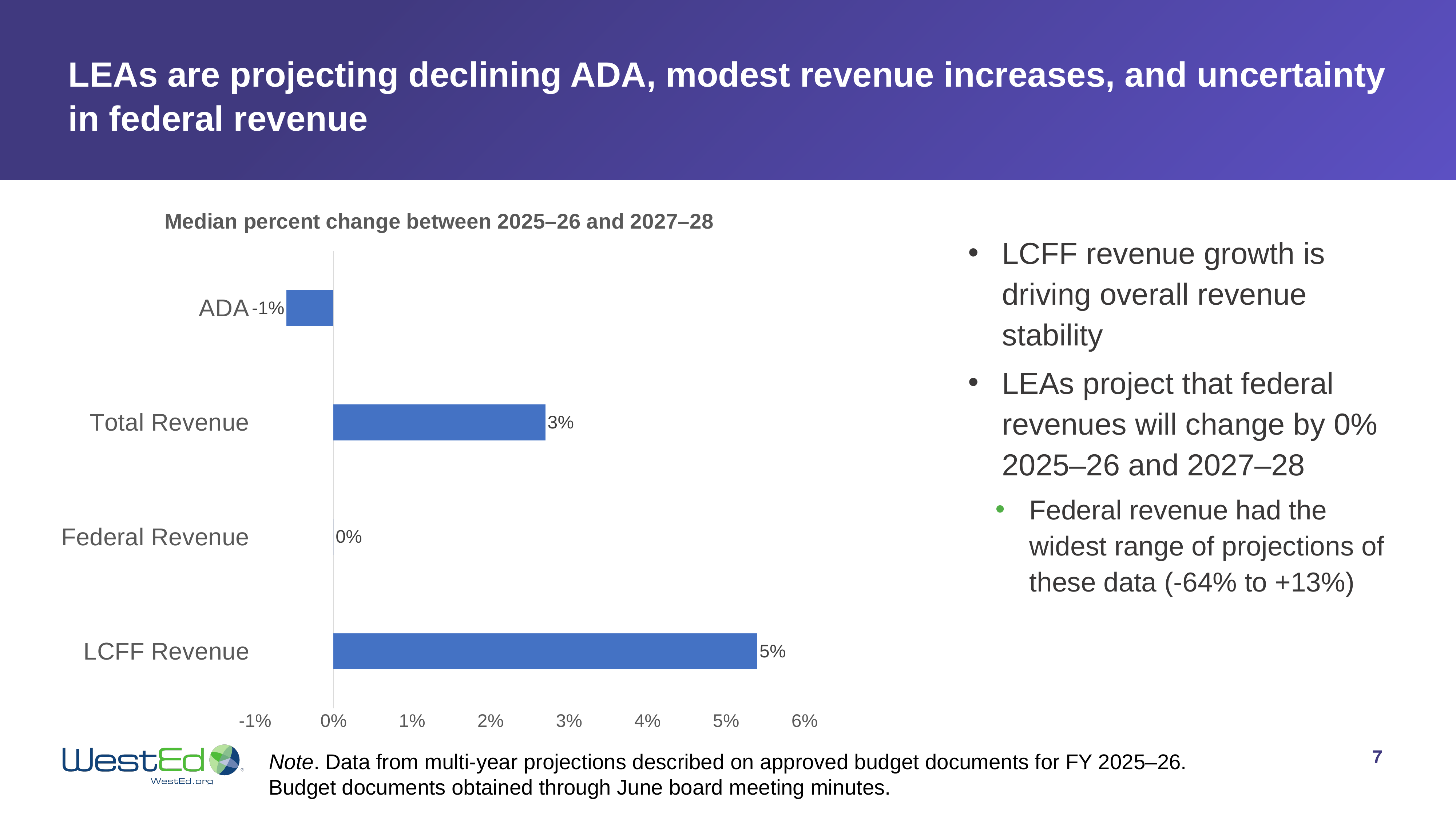

# LEAs are projecting declining ADA, modest revenue increases, and uncertainty in federal revenue

### Chart: Median percent change between 2025–26 and 2027–28

| Category | Median % Change |
|---|---|
| LCFF Revenue | 0.054 |
| Federal Revenue | 0.0 |
| Total Revenue | 0.027 |
| ADA | -0.006 |
LCFF revenue growth is driving overall revenue stability
LEAs project that federal revenues will change by 0% 2025–26 and 2027–28
Federal revenue had the widest range of projections of these data (-64% to +13%)
Note. Data from multi-year projections described on approved budget documents for FY 2025–26. Budget documents obtained through June board meeting minutes.